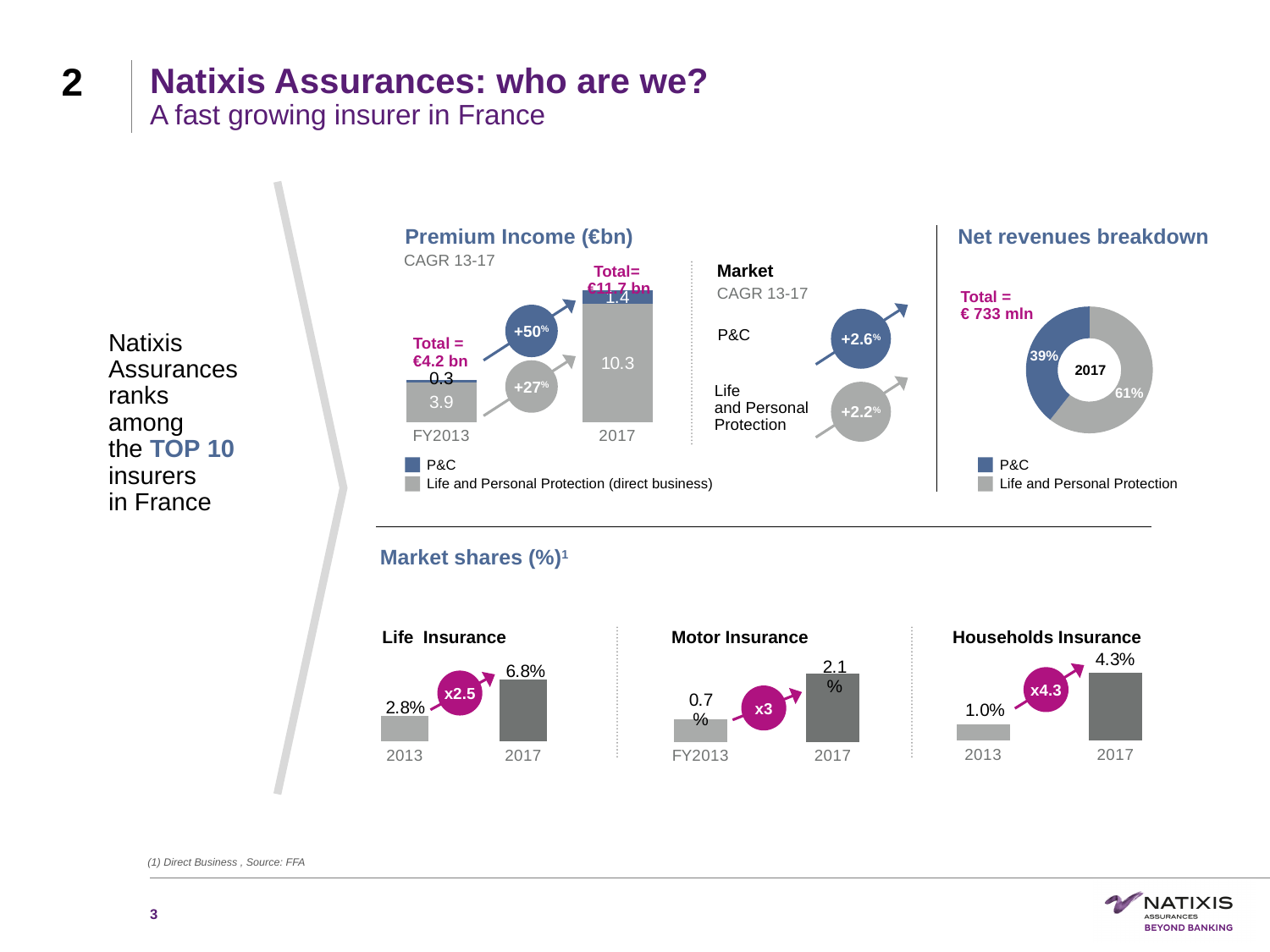

2
# Natixis Assurances: who are we? A fast growing insurer in France

Premium Income (€bn)
Net revenues breakdown
CAGR 13-17
Market
Total= 
€11.7 bn

### Chart

| Category | Life and Personal Protection | Colonne2 | P&C |
|---|---|---|---|
| FY2013 | 3.9212397317 | None | 0.272229839 |
| 2017 | 11.7 | None | 1.366 |
CAGR 13-17
Total = 
€ 733 mln

### Chart

| Category | Colonne1 |
|---|---|
| Life and Personal Protection | 0.606150658653899 |
| P&C and Services | 0.393849341346101 |
2017
+50%
+2.6%
P&C
Natixis Assurances ranks
among the TOP 10 insurers
in France
Total = 
€4.2 bn
+27%
+2.2%
Life and Personal Protection

P&C
Life and Personal Protection

P&C
Life and Personal Protection (direct business)

Market shares (%)1
Life  Insurance
Motor Insurance
Households Insurance

### Chart

| Category | Série 1 |
|---|---|
| 2013 | 0.028 |
| 2017 | 0.068 |

### Chart

| Category | Série 1 |
|---|---|
| 2013 | 0.01 |
| 2017 | 0.043 |

### Chart

| Category | Série 1 |
|---|---|
| FY2013 | 0.007 |
| 2017 | 0.021 |
x4.3
x2.5
x3
(1) Direct Business , Source: FFA
3